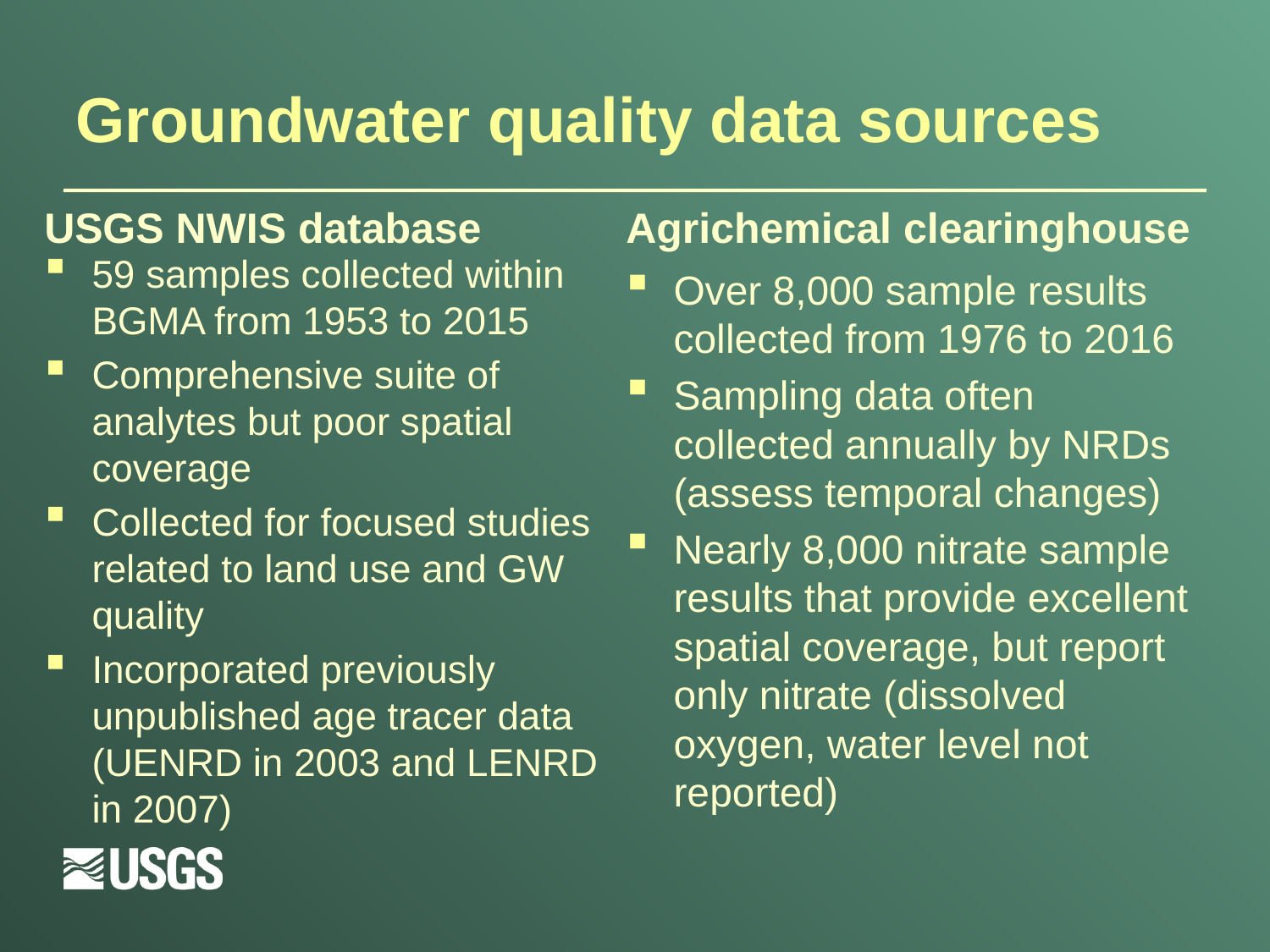

# Groundwater quality data sources
USGS NWIS database
Agrichemical clearinghouse
59 samples collected within BGMA from 1953 to 2015
Comprehensive suite of analytes but poor spatial coverage
Collected for focused studies related to land use and GW quality
Incorporated previously unpublished age tracer data (UENRD in 2003 and LENRD in 2007)
Over 8,000 sample results collected from 1976 to 2016
Sampling data often collected annually by NRDs (assess temporal changes)
Nearly 8,000 nitrate sample results that provide excellent spatial coverage, but report only nitrate (dissolved oxygen, water level not reported)